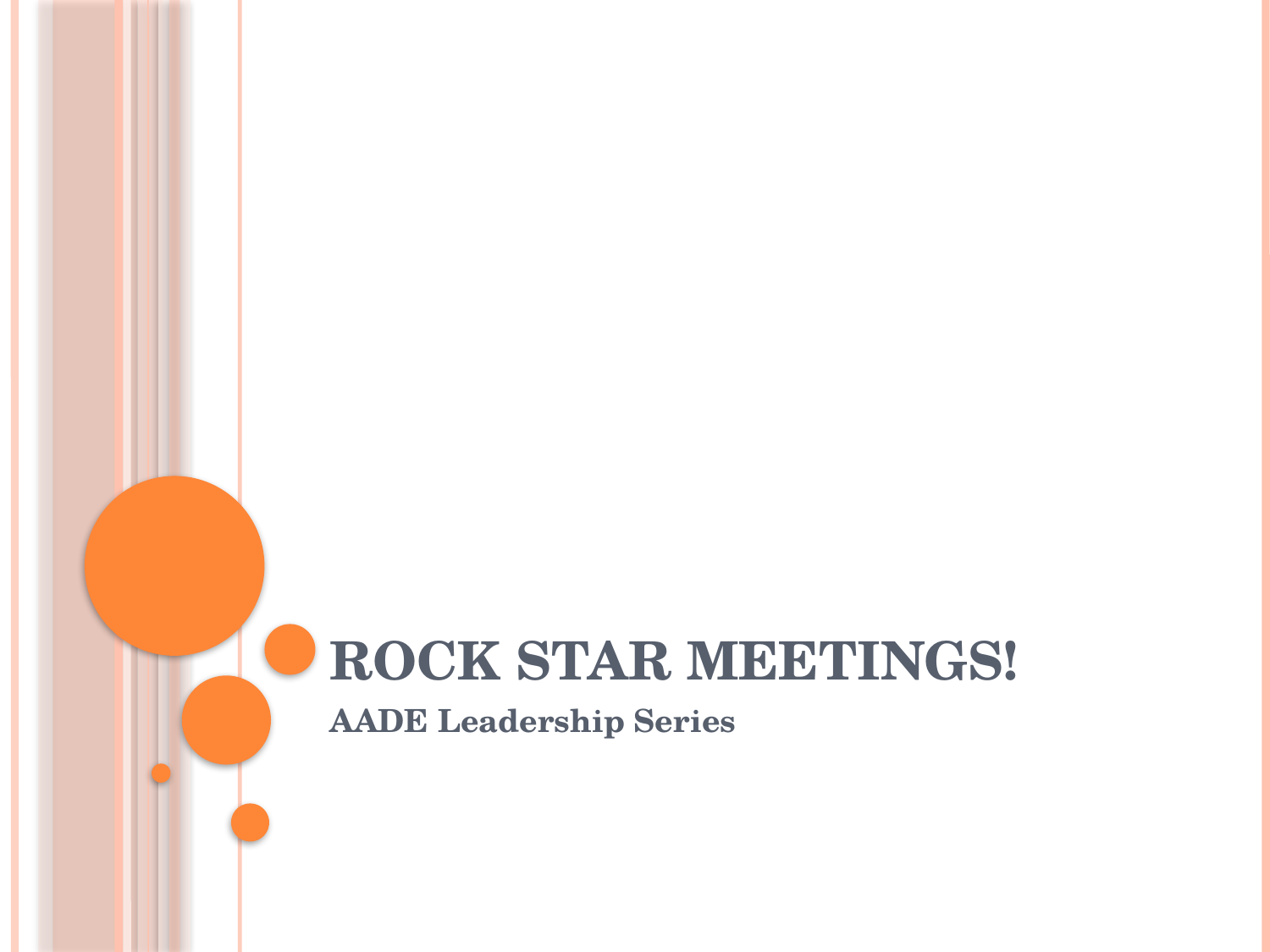

# Rock Star Meetings!
AADE Leadership Series